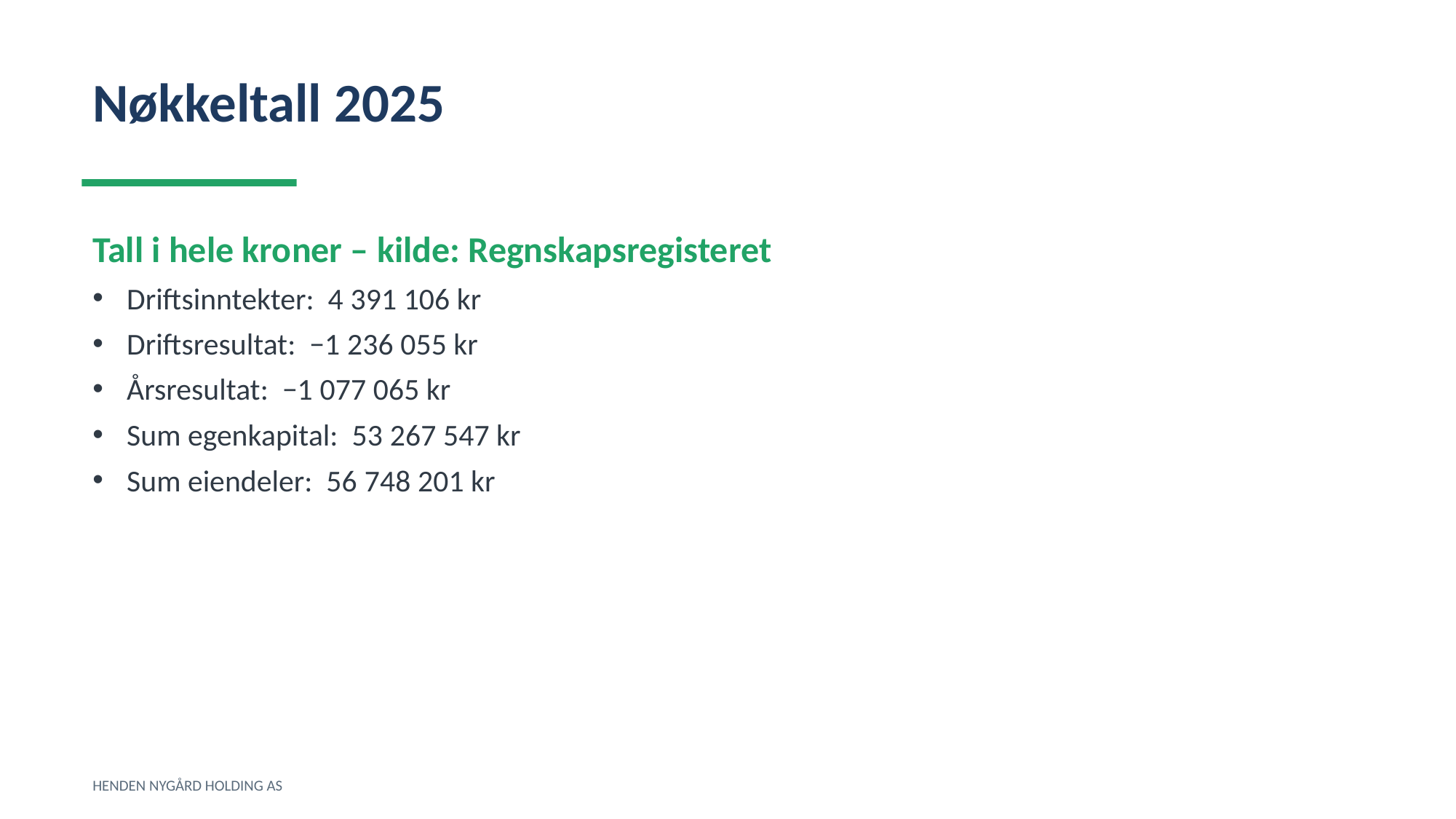

Nøkkeltall 2025

Tall i hele kroner – kilde: Regnskapsregisteret
Driftsinntekter:  4 391 106 kr
Driftsresultat:  −1 236 055 kr
Årsresultat:  −1 077 065 kr
Sum egenkapital:  53 267 547 kr
Sum eiendeler:  56 748 201 kr
HENDEN NYGÅRD HOLDING AS